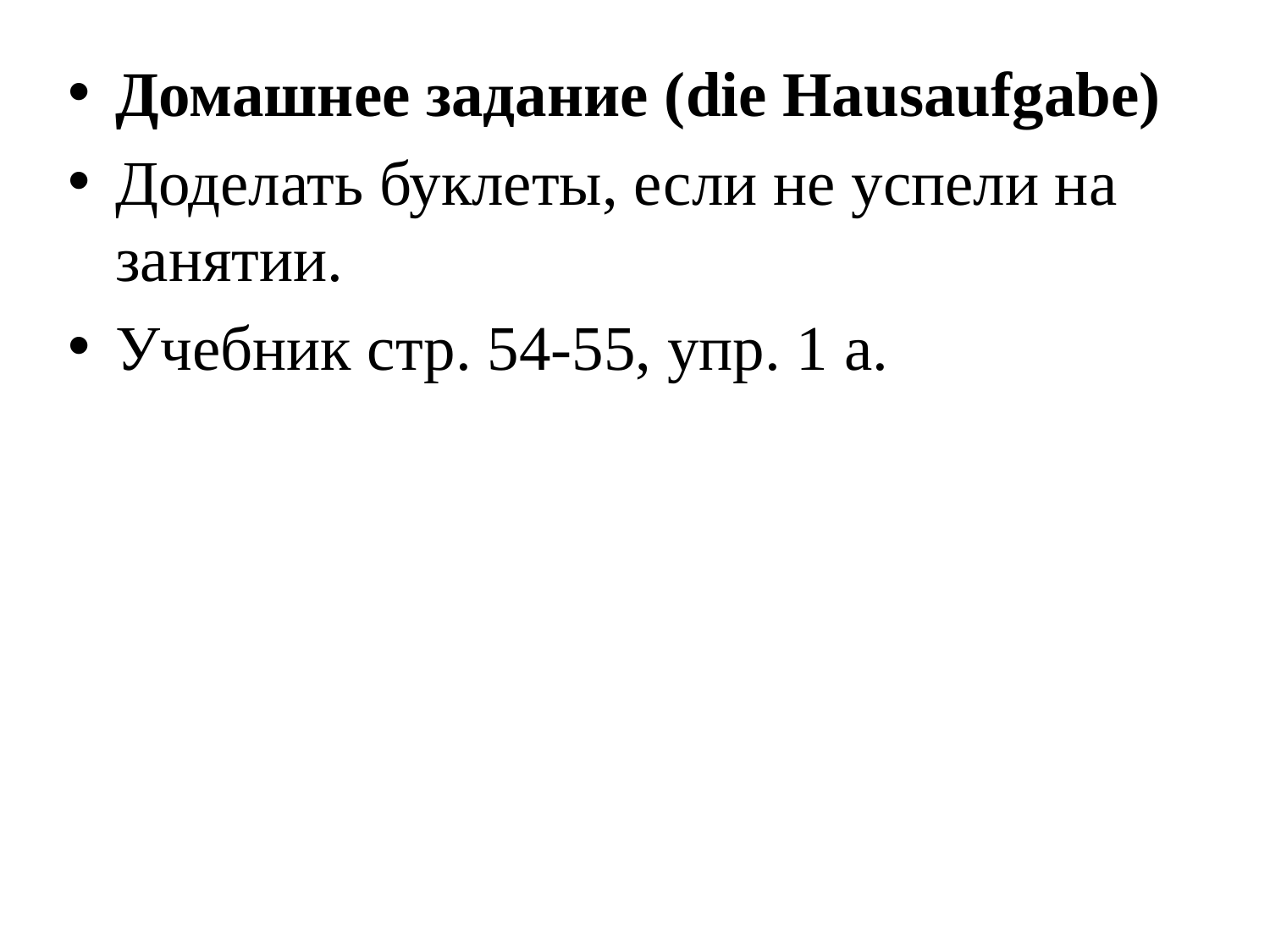

Домашнее задание (die Hausaufgabe)
Доделать буклеты, если не успели на занятии.
Учебник стр. 54-55, упр. 1 а.